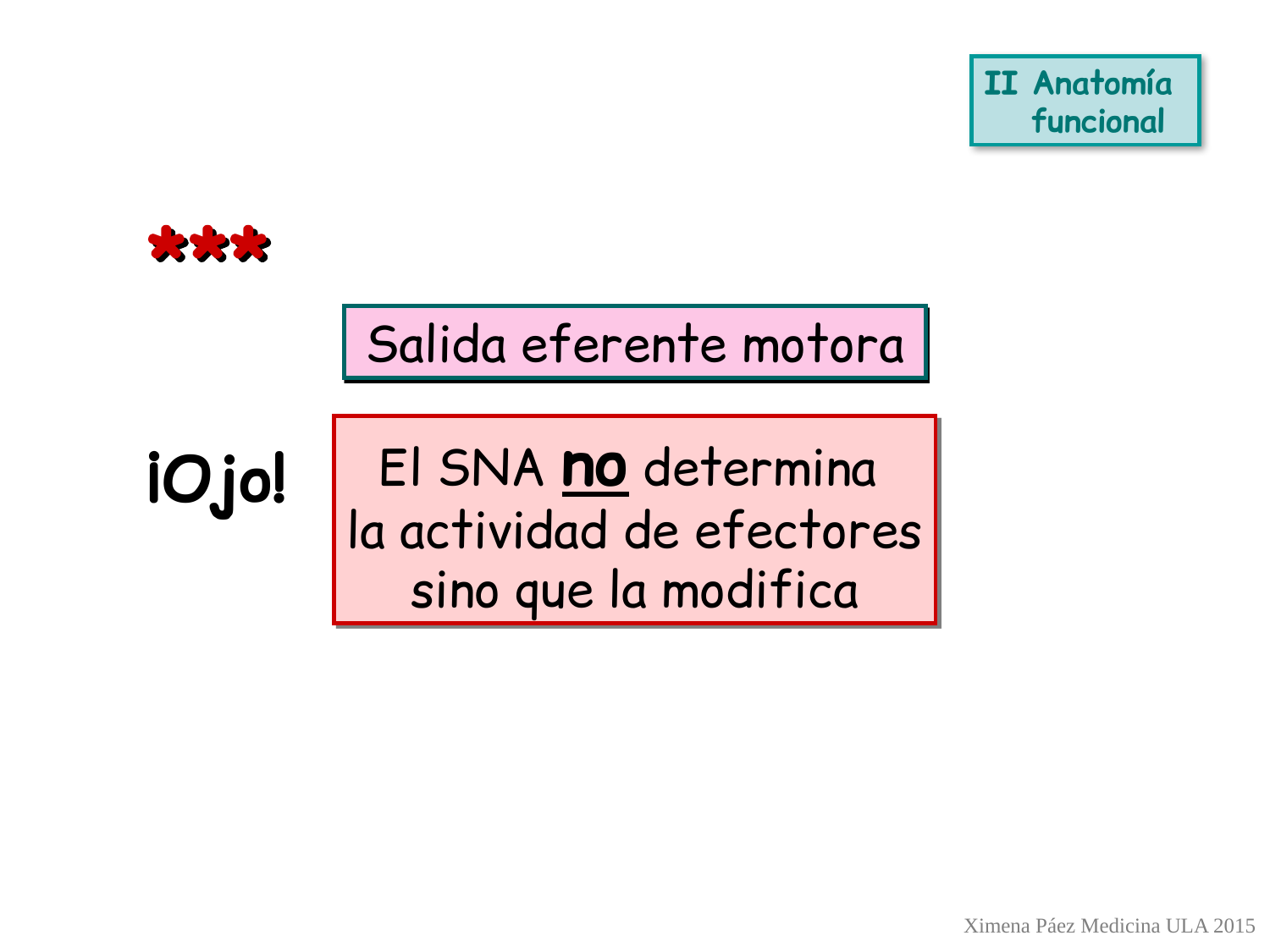

II Anatomía
  funcional
***
Salida eferente motora
El SNA no determina
la actividad de efectores
sino que la modifica
¡Ojo!
Ximena Páez Medicina ULA 2015